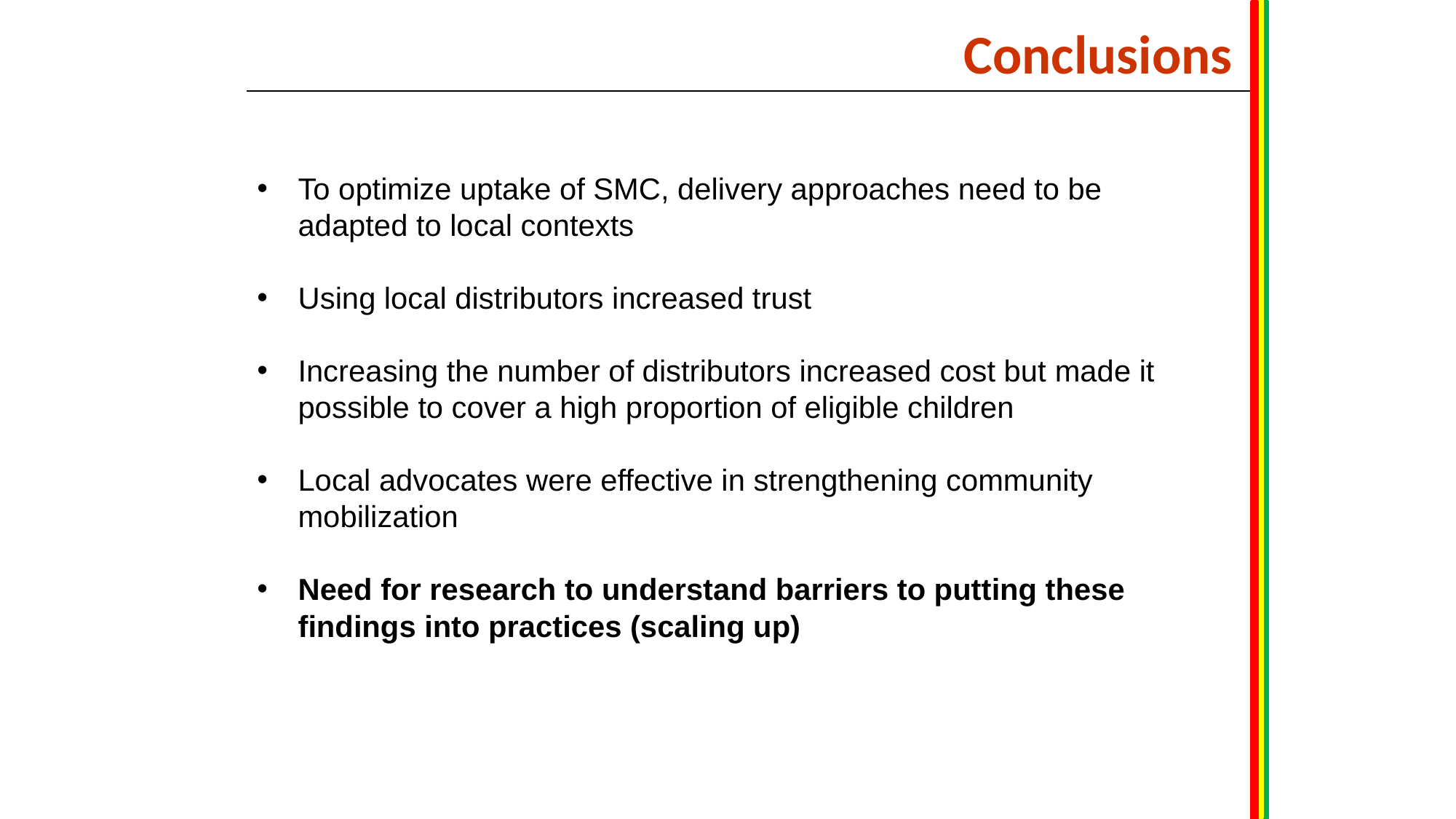

Conclusions
To optimize uptake of SMC, delivery approaches need to be adapted to local contexts

Using local distributors increased trust

Increasing the number of distributors increased cost but made it possible to cover a high proportion of eligible children

Local advocates were effective in strengthening community mobilization

Need for research to understand barriers to putting these findings into practices (scaling up)